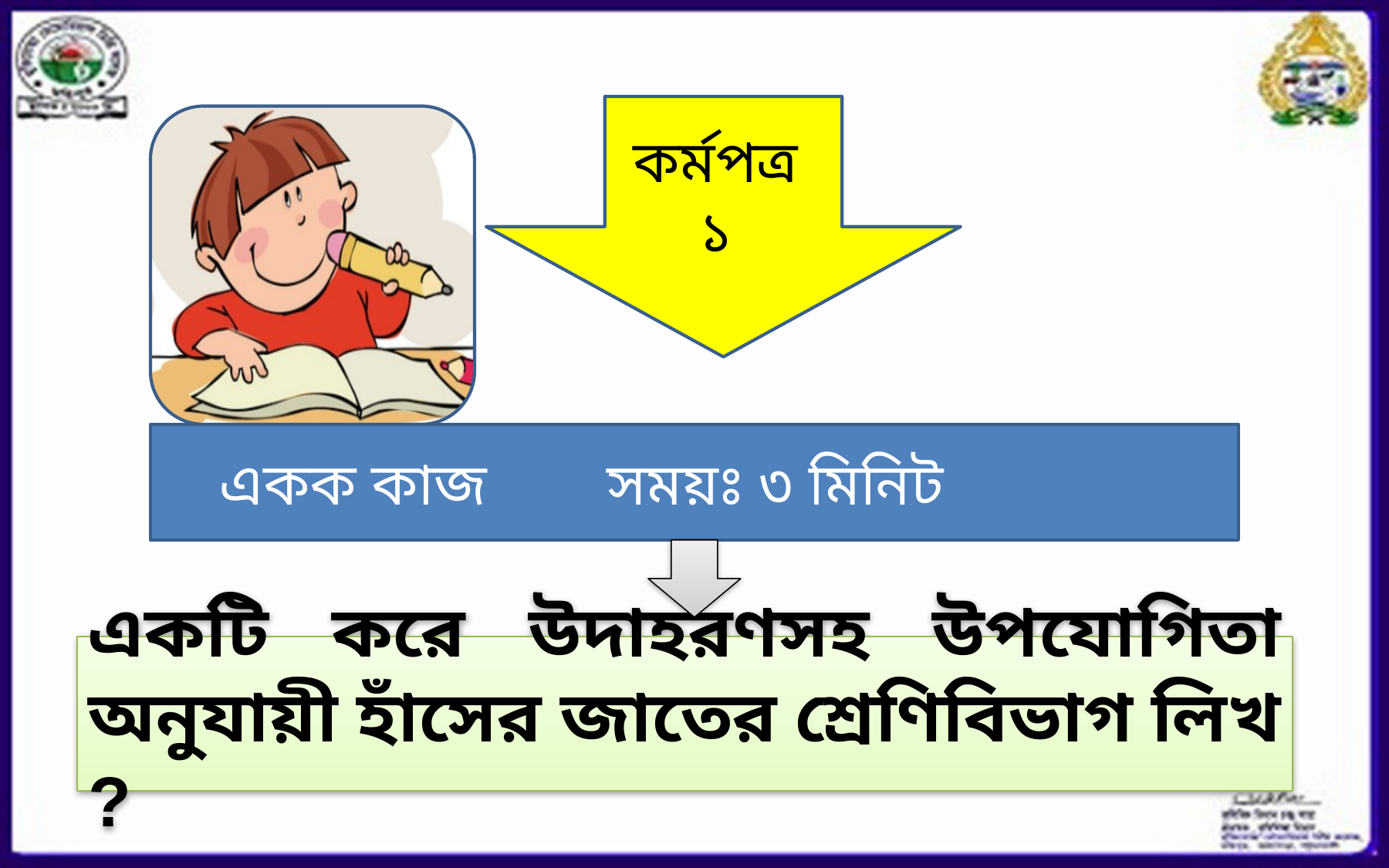

কর্মপত্র
১

একক কাজ        সময়ঃ ৩ মিনিট

একটি করে উদাহরণসহ উপযোগিতা অনুযায়ী হাঁসের জাতের শ্রেণিবিভাগ লিখ ?